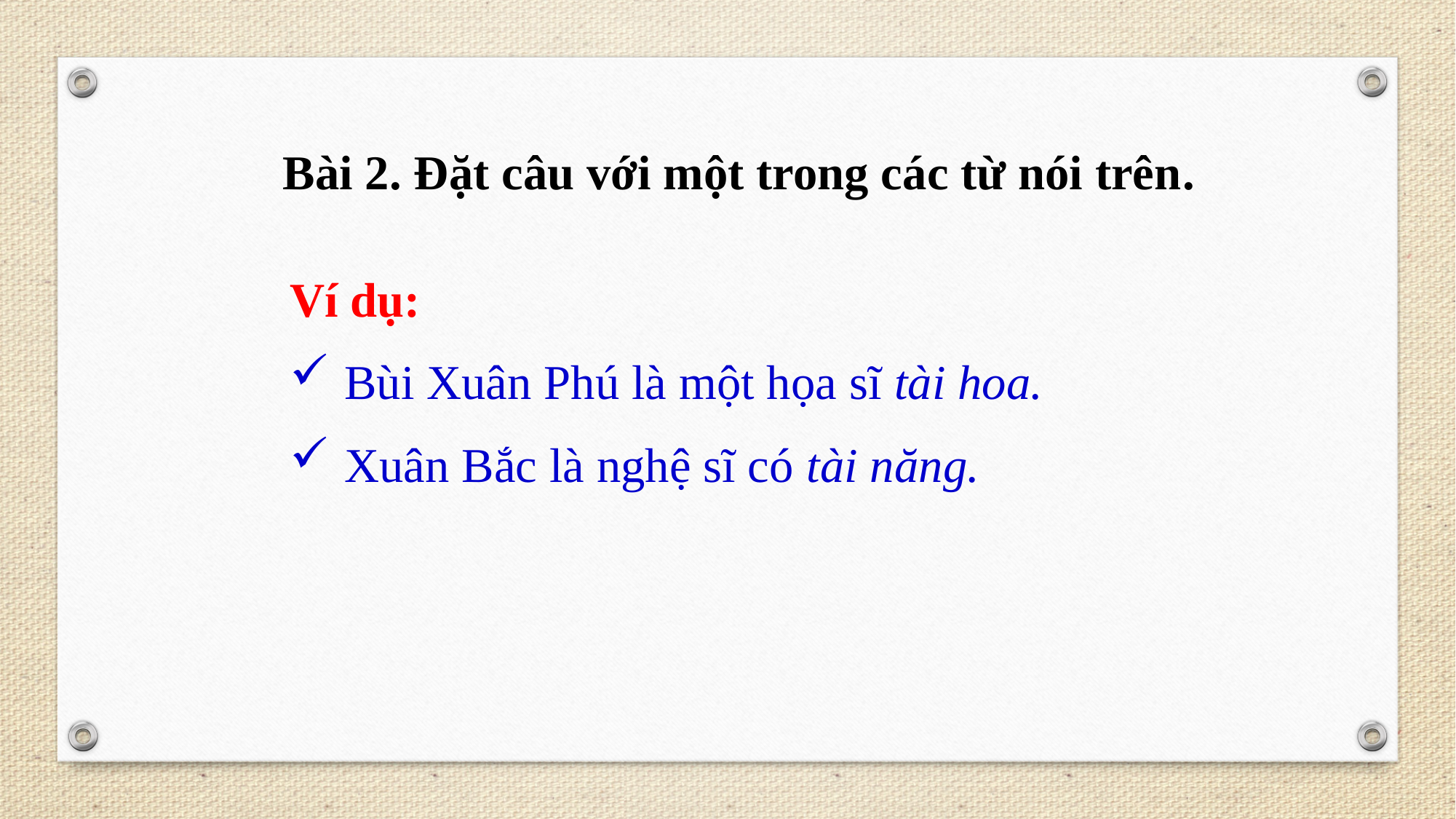

Bài 2. Đặt câu với một trong các từ nói trên.
Ví dụ:
Bùi Xuân Phú là một họa sĩ tài hoa.
Xuân Bắc là nghệ sĩ có tài năng.